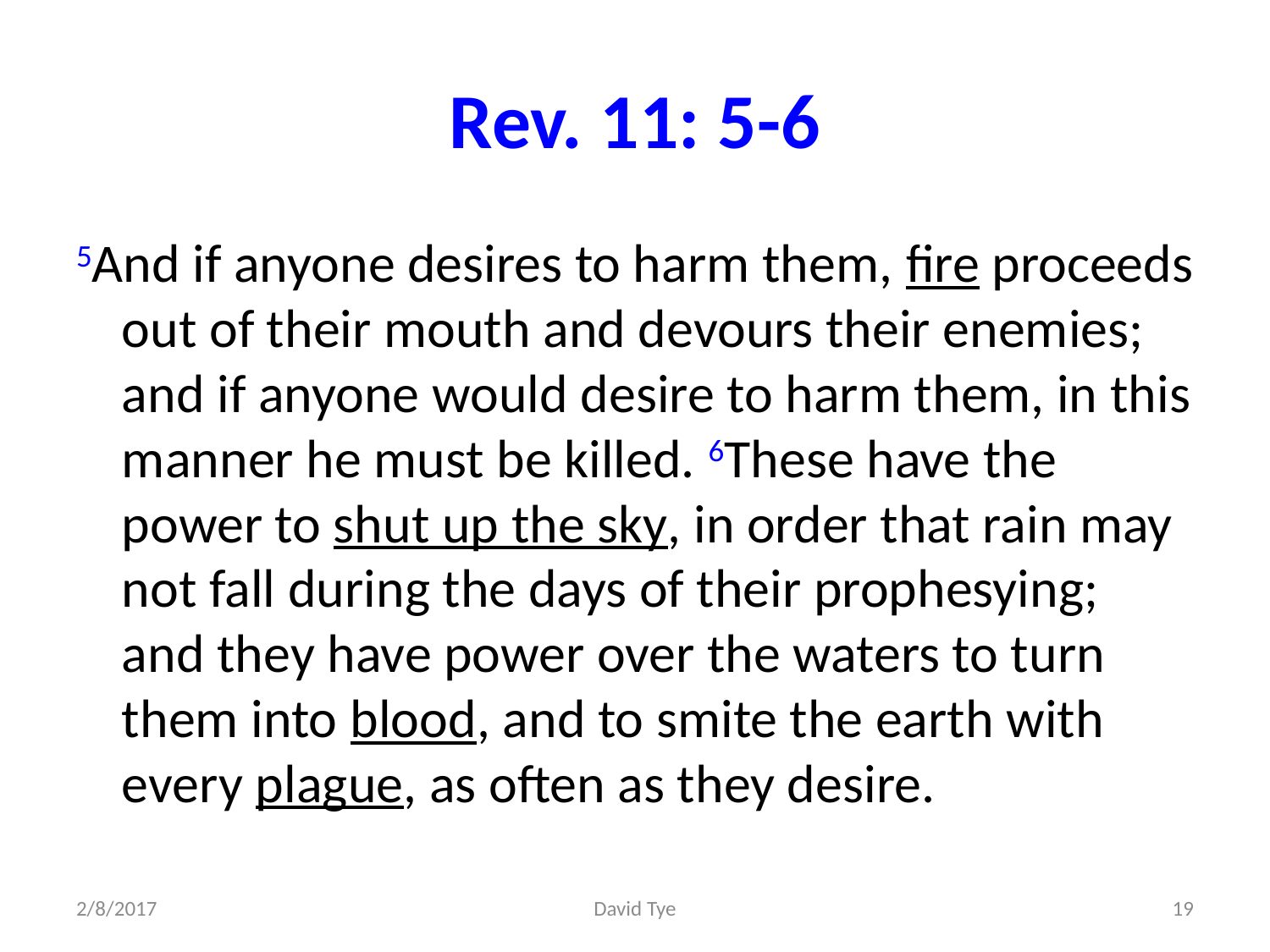

# Rev. 11: 5-6
5And if anyone desires to harm them, fire proceeds out of their mouth and devours their enemies; and if anyone would desire to harm them, in this manner he must be killed. 6These have the power to shut up the sky, in order that rain may not fall during the days of their prophesying; and they have power over the waters to turn them into blood, and to smite the earth with every plague, as often as they desire.
2/8/2017
David Tye
19